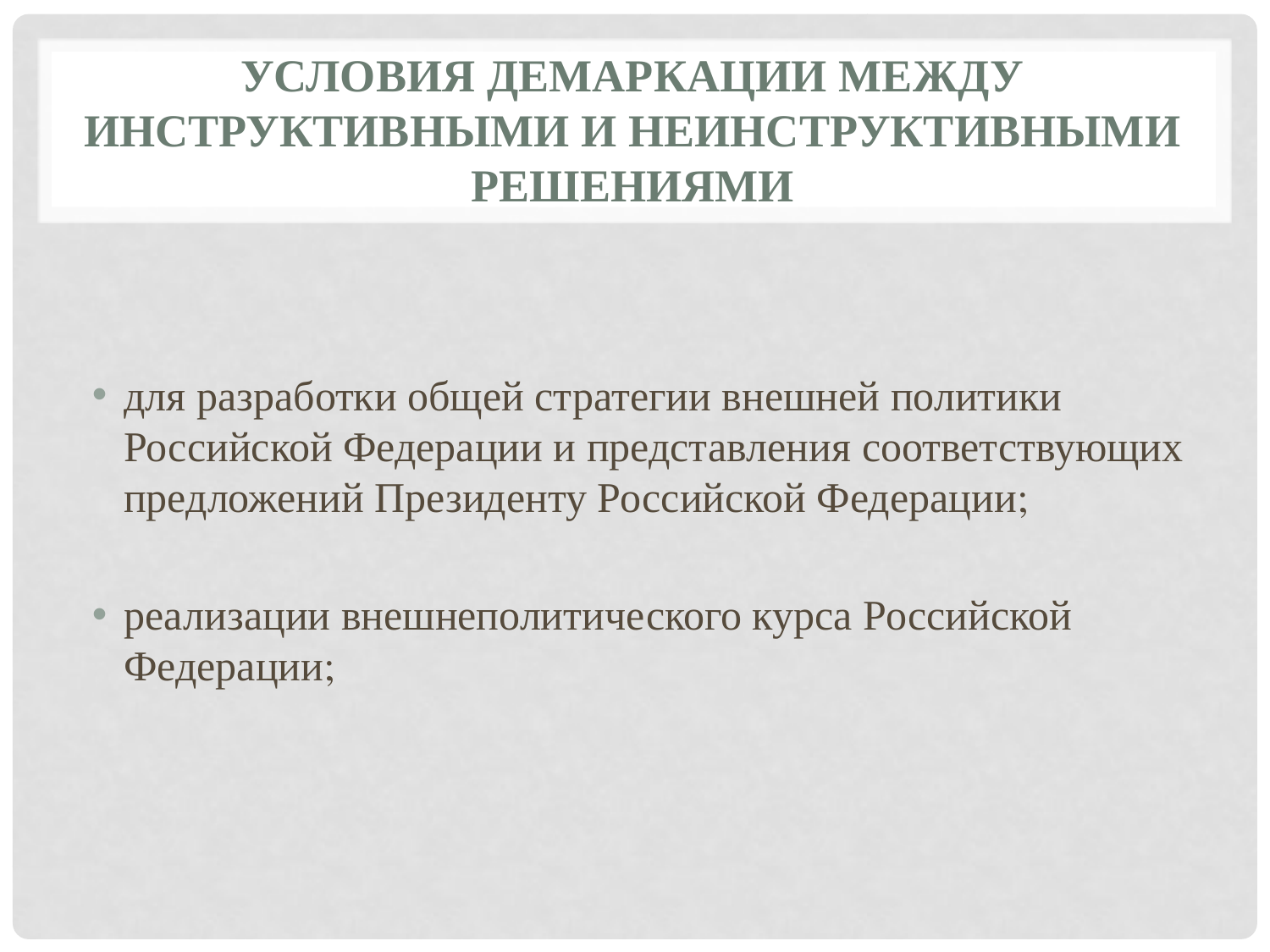

# Условия демаркации между инструктивными и неинструктивными решениями

для разработки общей стратегии внешней политики Российской Федерации и представления соответствующих предложений Президенту Российской Федерации;

реализации внешнеполитического курса Российской Федерации;